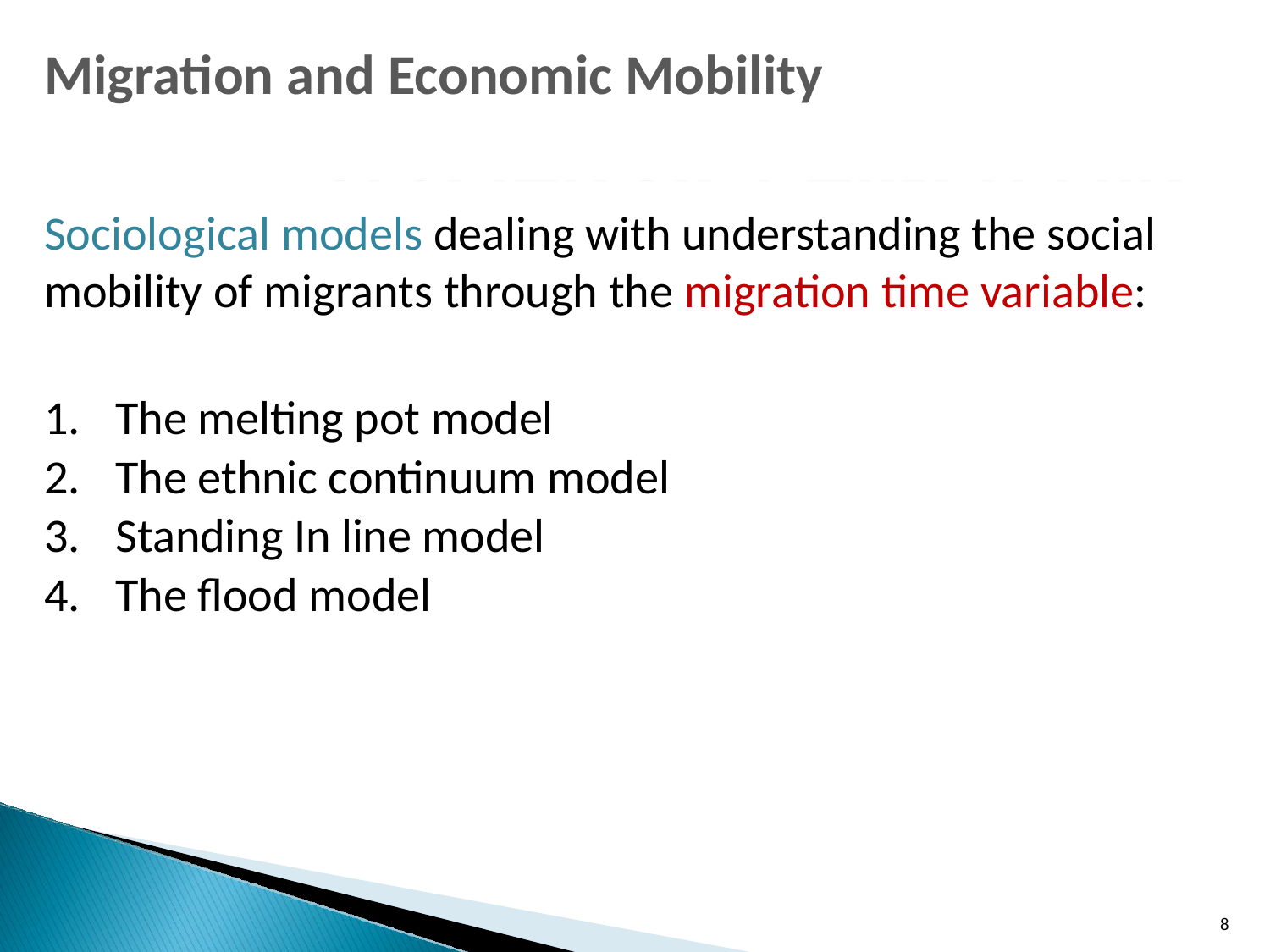

Migration and Economic Mobility

Sociological models dealing with understanding the social mobility of migrants through the migration time variable:

The melting pot model
The ethnic continuum model
Standing In line model
The flood model
8